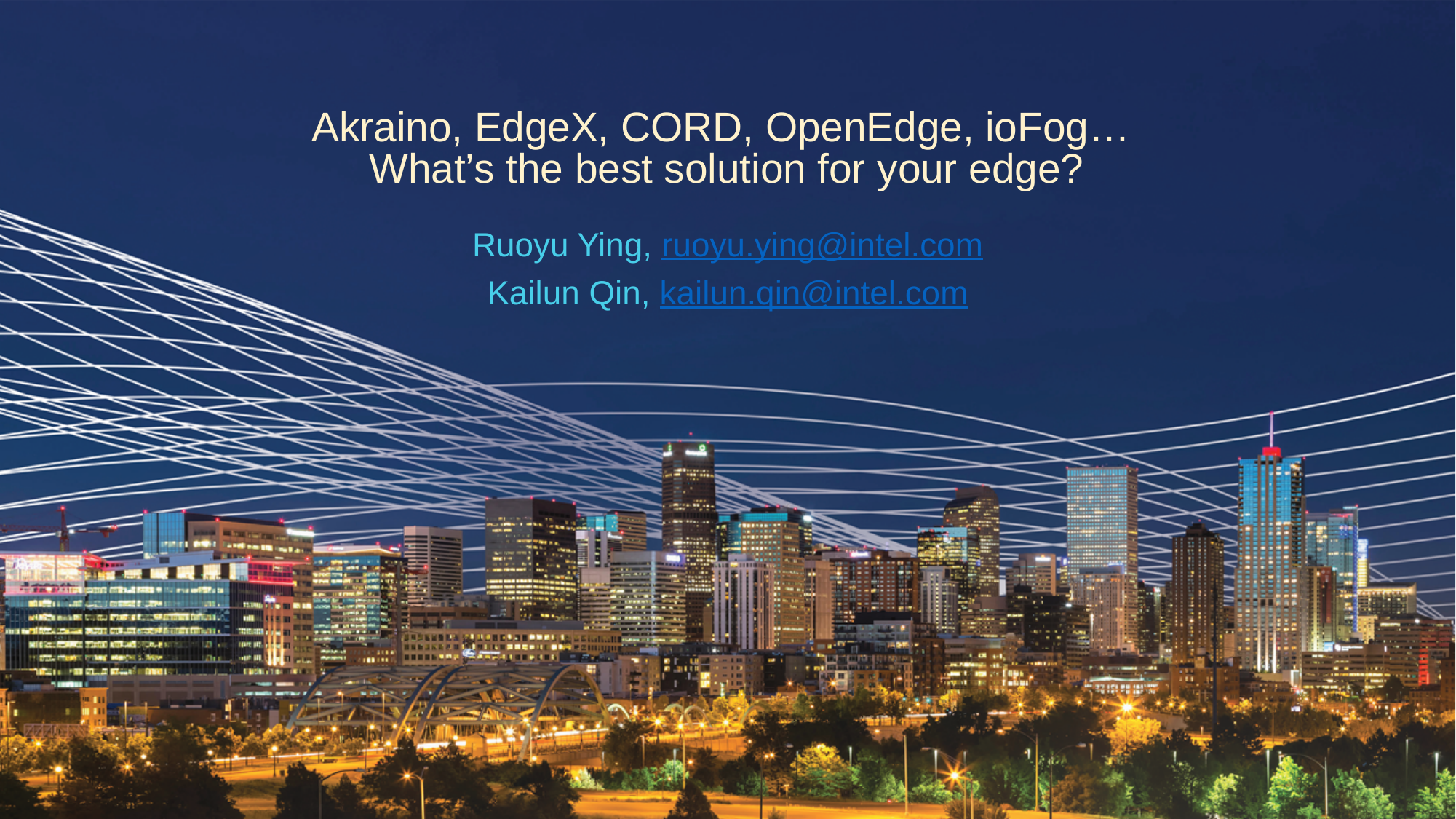

# Akraino, EdgeX, CORD, OpenEdge, ioFog… What’s the best solution for your edge?
Ruoyu Ying, ruoyu.ying@intel.com
Kailun Qin, kailun.qin@intel.com